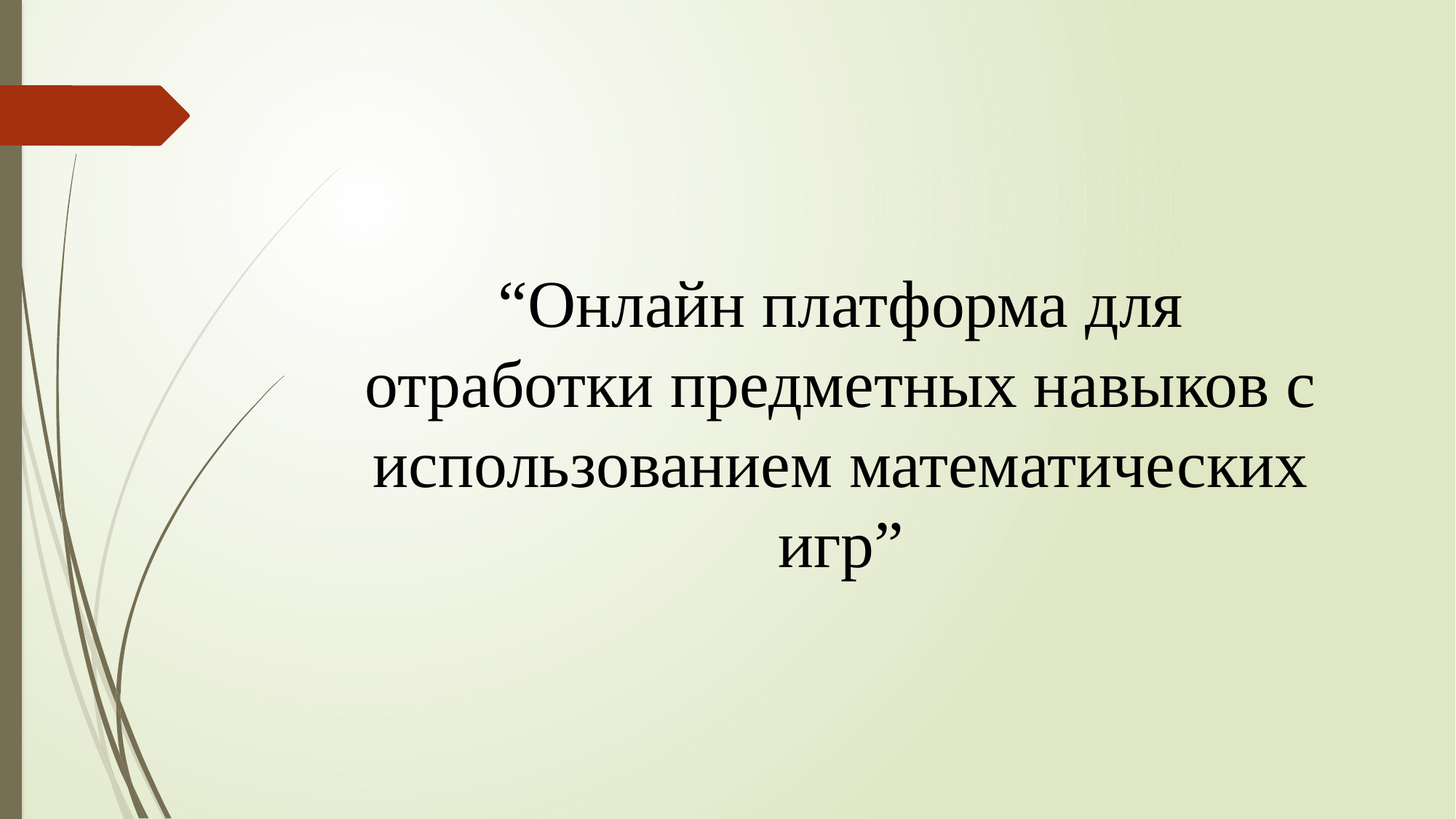

“Онлайн платформа для
отработки предметных навыков с
использованием математических игр”